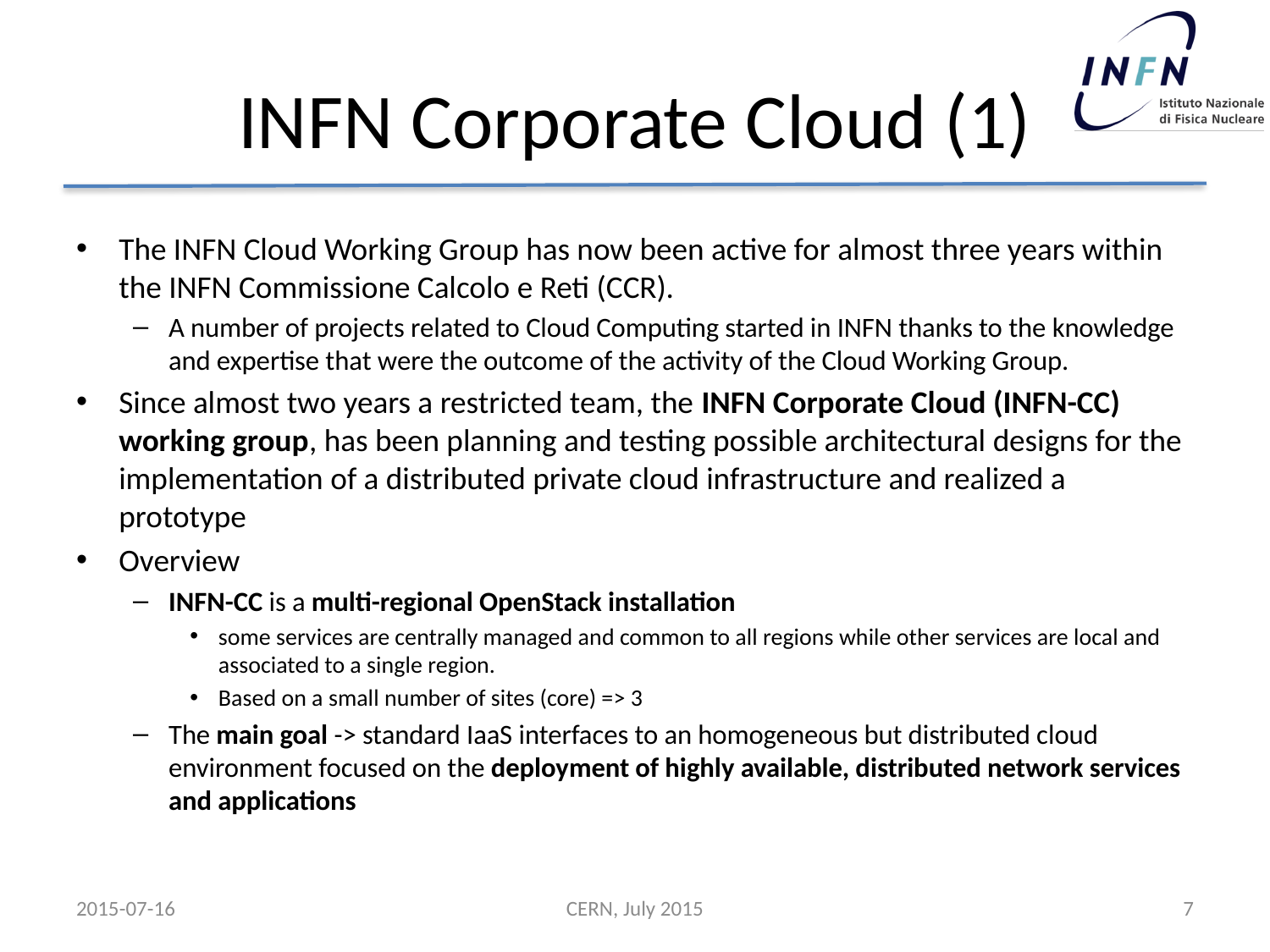

# INFN Corporate Cloud (1)
The INFN Cloud Working Group has now been active for almost three years within the INFN Commissione Calcolo e Reti (CCR).
A number of projects related to Cloud Computing started in INFN thanks to the knowledge and expertise that were the outcome of the activity of the Cloud Working Group.
Since almost two years a restricted team, the INFN Corporate Cloud (INFN-CC) working group, has been planning and testing possible architectural designs for the implementation of a distributed private cloud infrastructure and realized a prototype
Overview
INFN-CC is a multi-regional OpenStack installation
some services are centrally managed and common to all regions while other services are local and associated to a single region.
Based on a small number of sites (core) => 3
The main goal -> standard IaaS interfaces to an homogeneous but distributed cloud environment focused on the deployment of highly available, distributed network services and applications
2015-07-16
CERN, July 2015
7